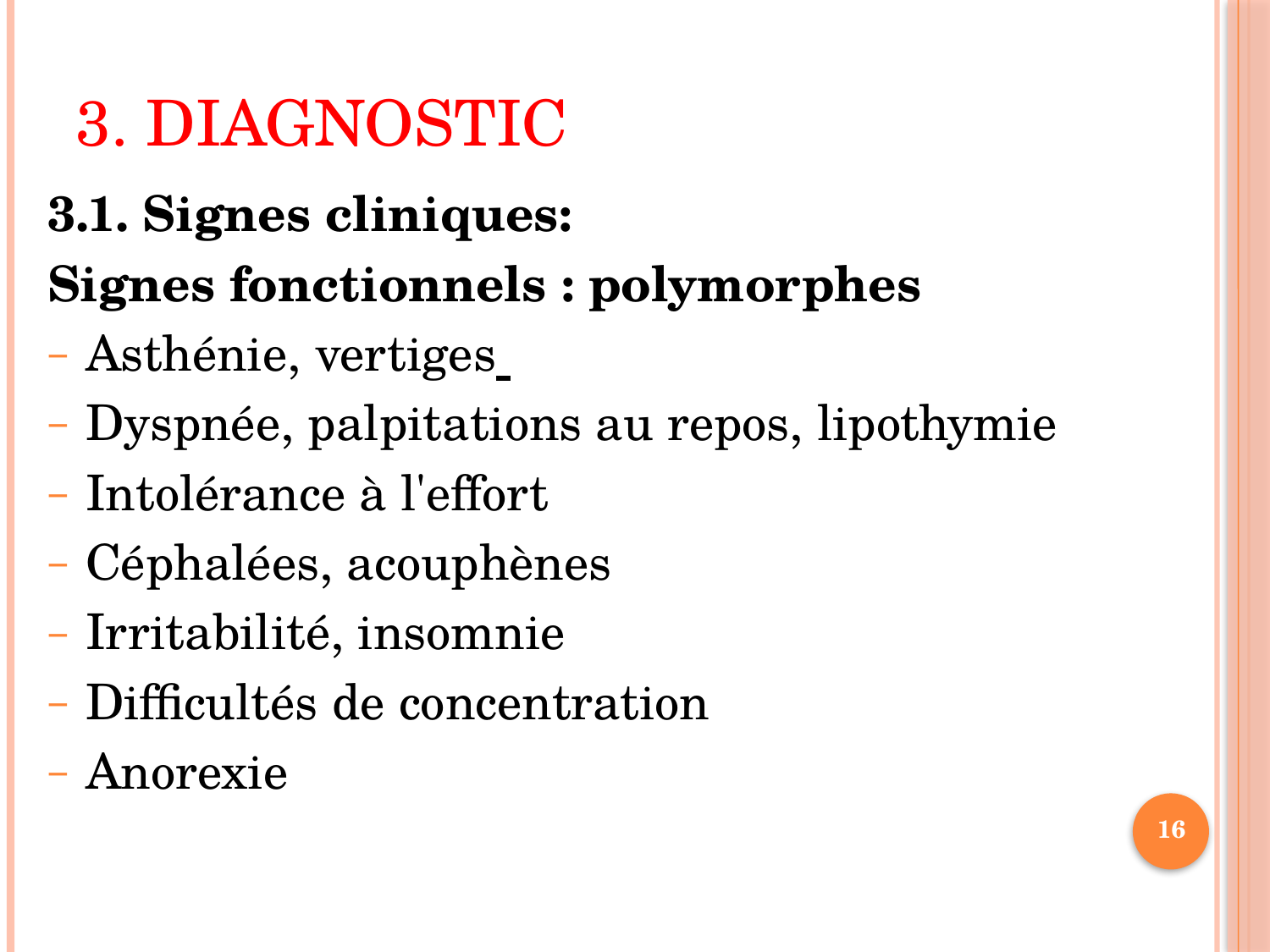

# 3. diagnostic
3.1. Signes cliniques:
Signes fonctionnels : polymorphes
Asthénie, vertiges
Dyspnée, palpitations au repos, lipothymie
Intolérance à l'effort
Céphalées, acouphènes
Irritabilité, insomnie
Difficultés de concentration
Anorexie

16